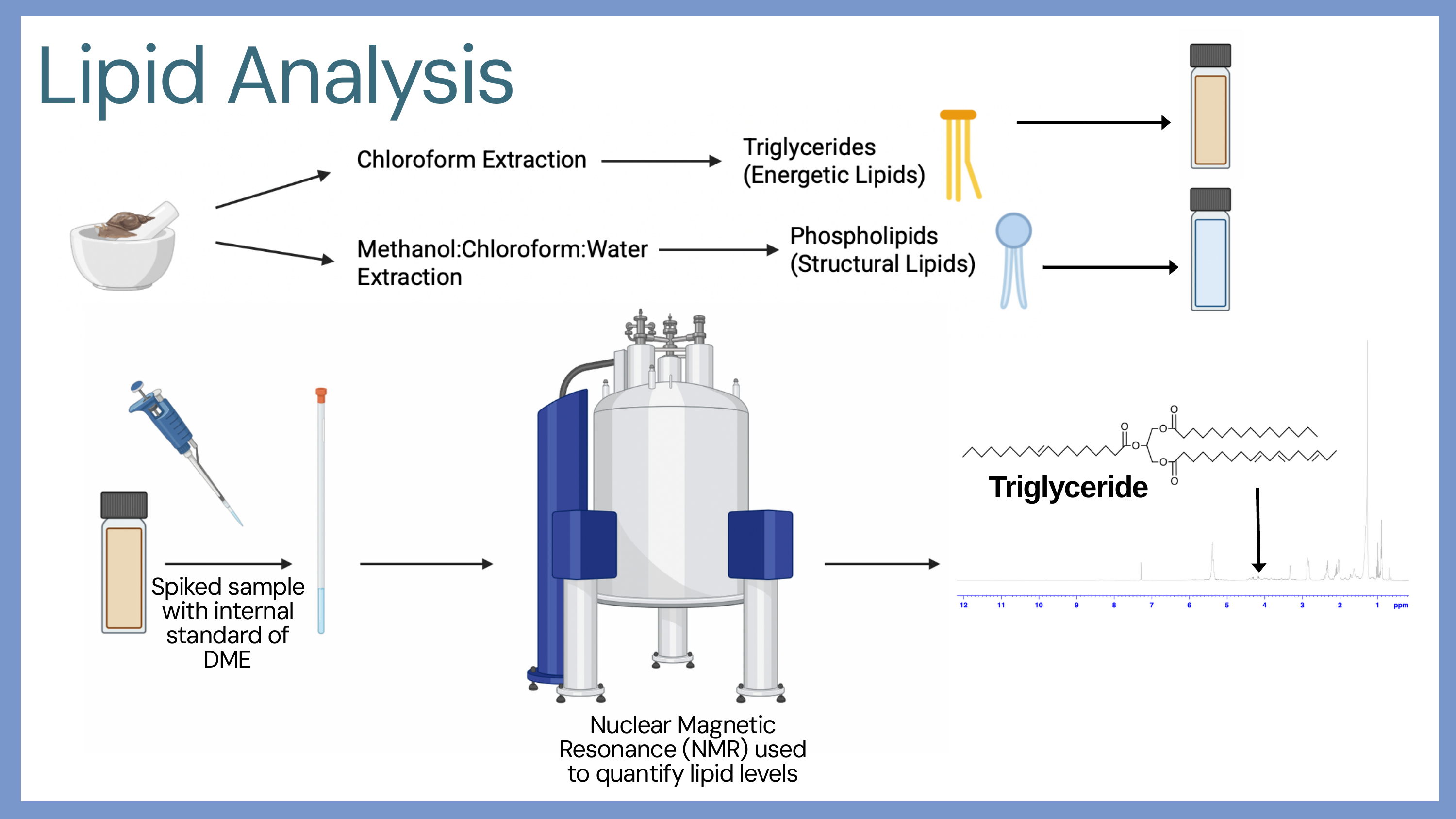

Lipid Analysis

Triglyceride

Spiked sample with internal standard of DME
Nuclear Magnetic Resonance (NMR) used to quantify lipid levels